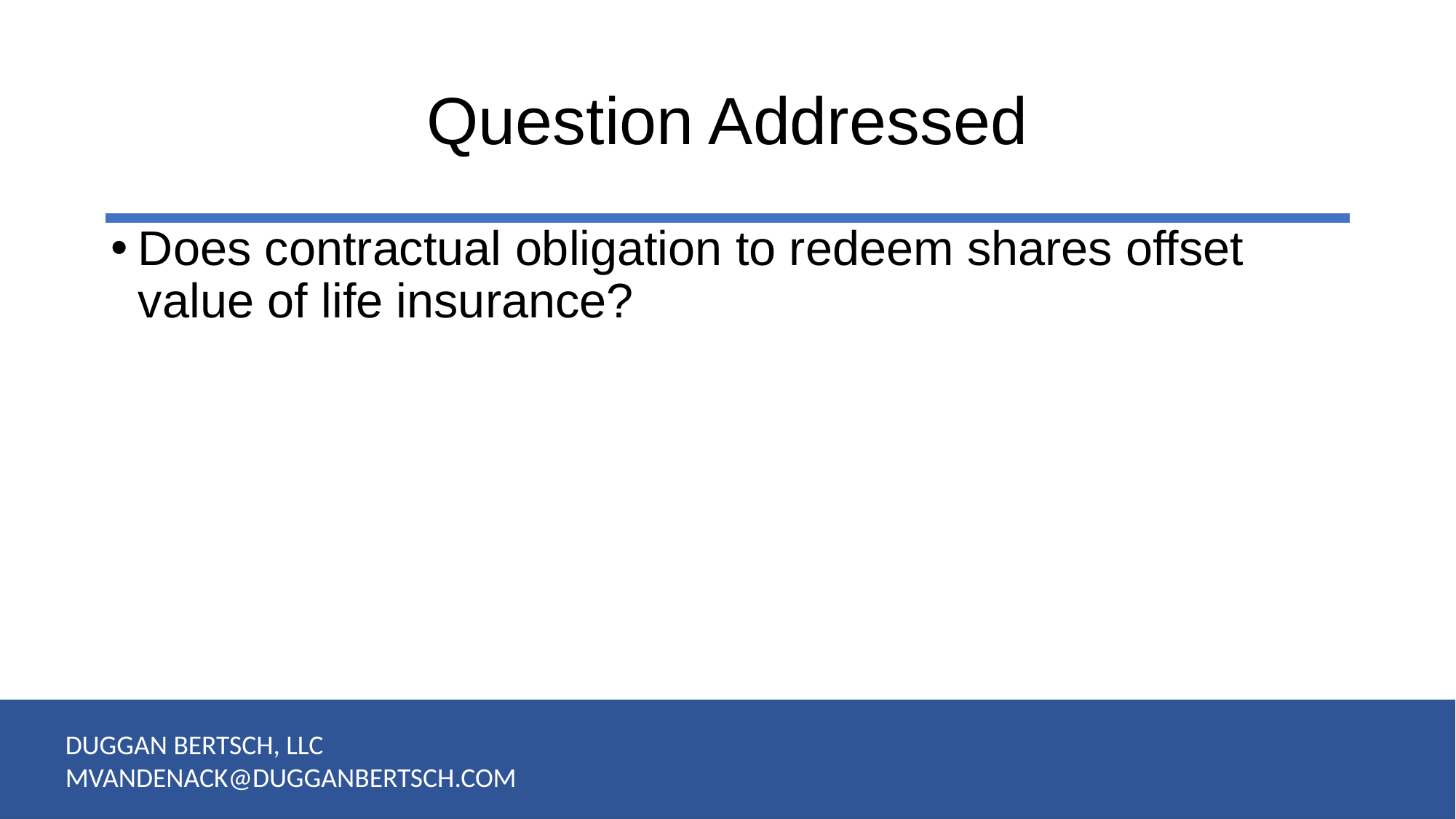

# Question Addressed
Does contractual obligation to redeem shares offset value of life insurance?
DUGGAN BERTSCH, LLC
MVANDENACK@DUGGANBERTSCH.COM
26